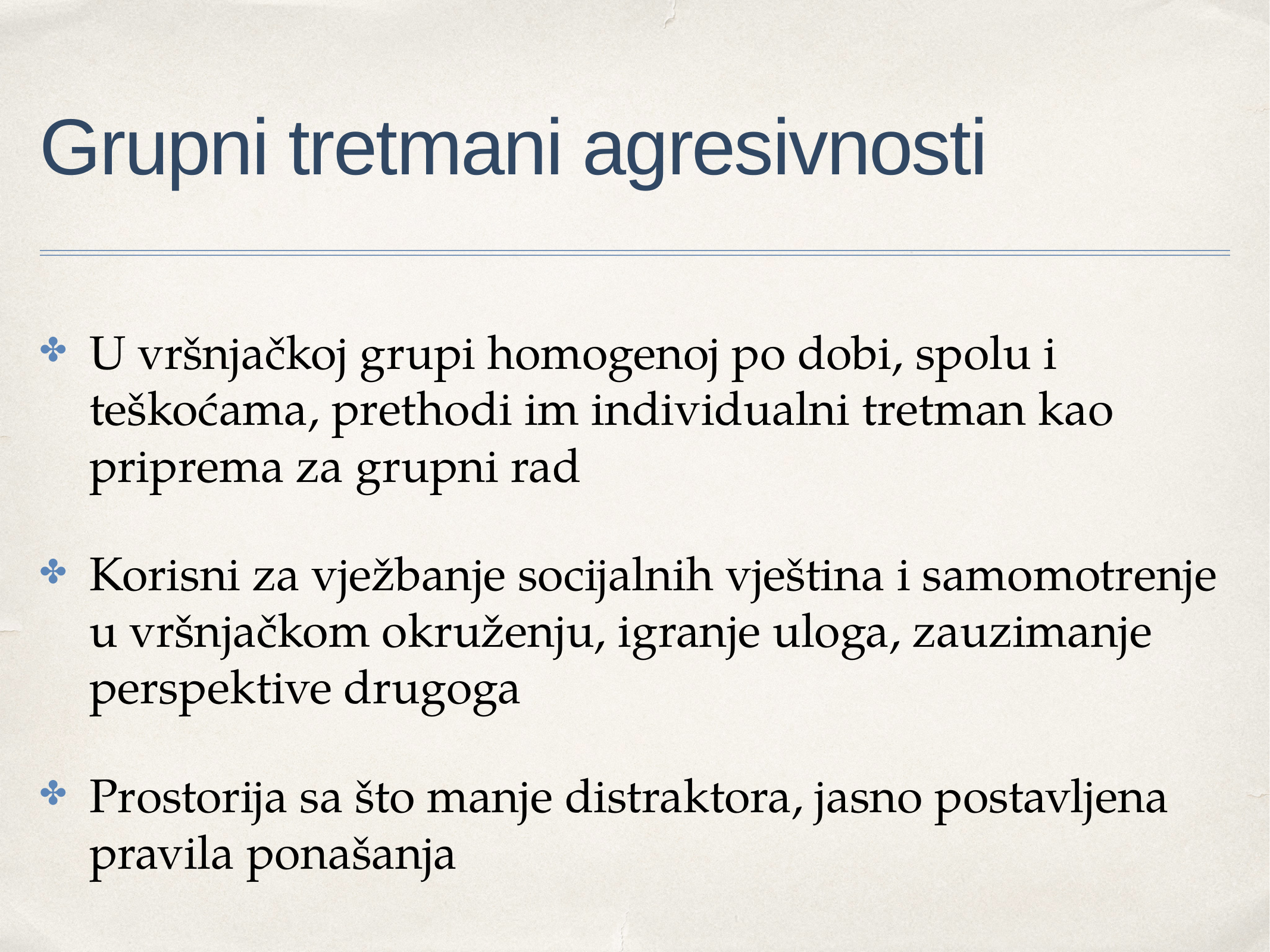

# Grupni tretmani agresivnosti
U vršnjačkoj grupi homogenoj po dobi, spolu i teškoćama, prethodi im individualni tretman kao priprema za grupni rad
Korisni za vježbanje socijalnih vještina i samomotrenje u vršnjačkom okruženju, igranje uloga, zauzimanje perspektive drugoga
Prostorija sa što manje distraktora, jasno postavljena pravila ponašanja